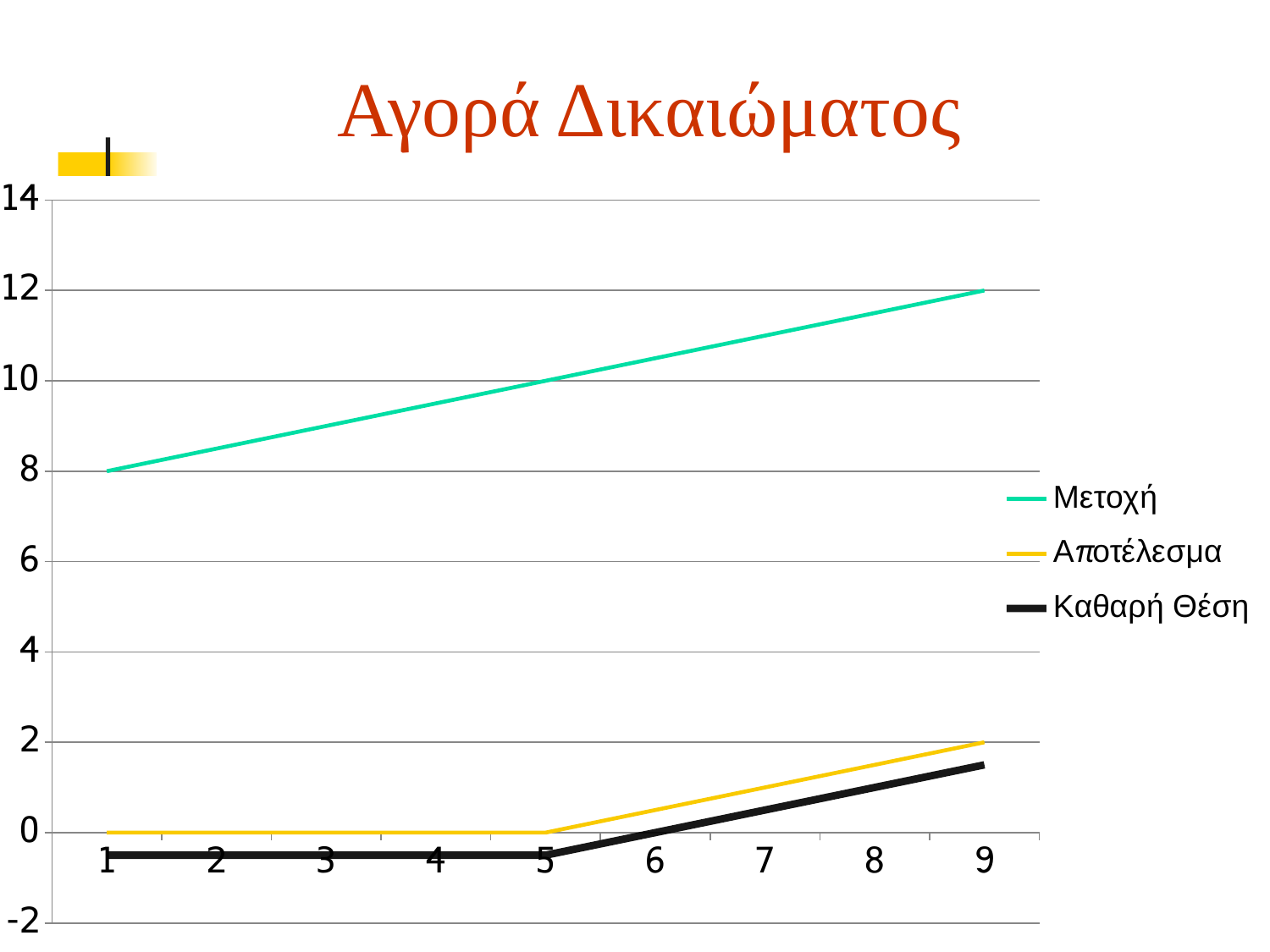

# Αγορά Δικαιώματος

### Chart

| Category | Μετοχή  | Αποτέλεσμα | Καθαρή Θέση |
|---|---|---|---|
21